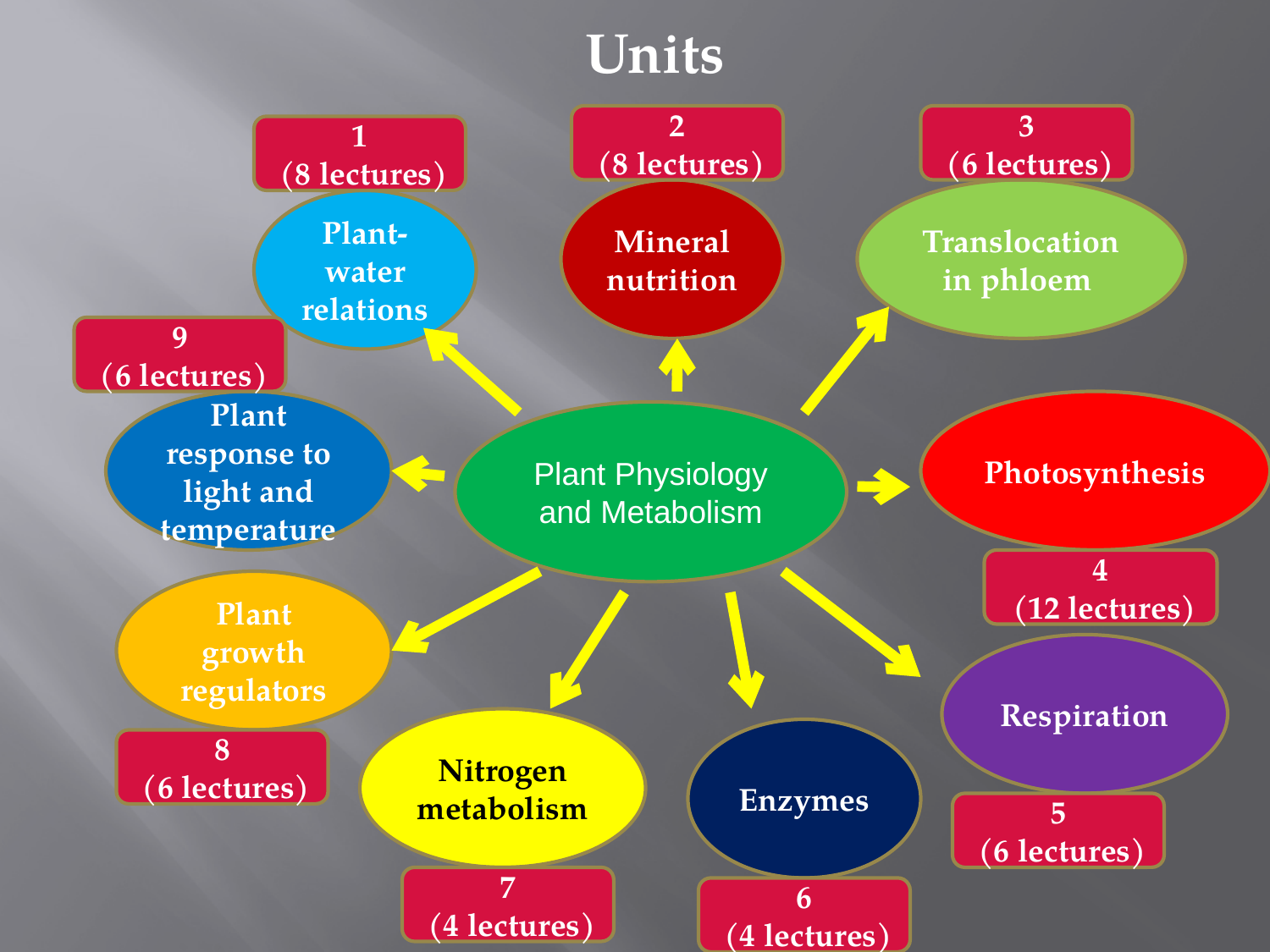

Units
2
 (8 lectures)
3
 (6 lectures)
1
 (8 lectures)
Mineral nutrition
Translocation in phloem
Plant-water relations
9
 (6 lectures)
Plant response to light and temperature
Photosynthesis
Plant Physiology and Metabolism
4
 (12 lectures)
Plant growth regulators
Respiration
Nitrogen metabolism
Enzymes
8
 (6 lectures)
5
 (6 lectures)
7
 (4 lectures)
6
 (4 lectures)